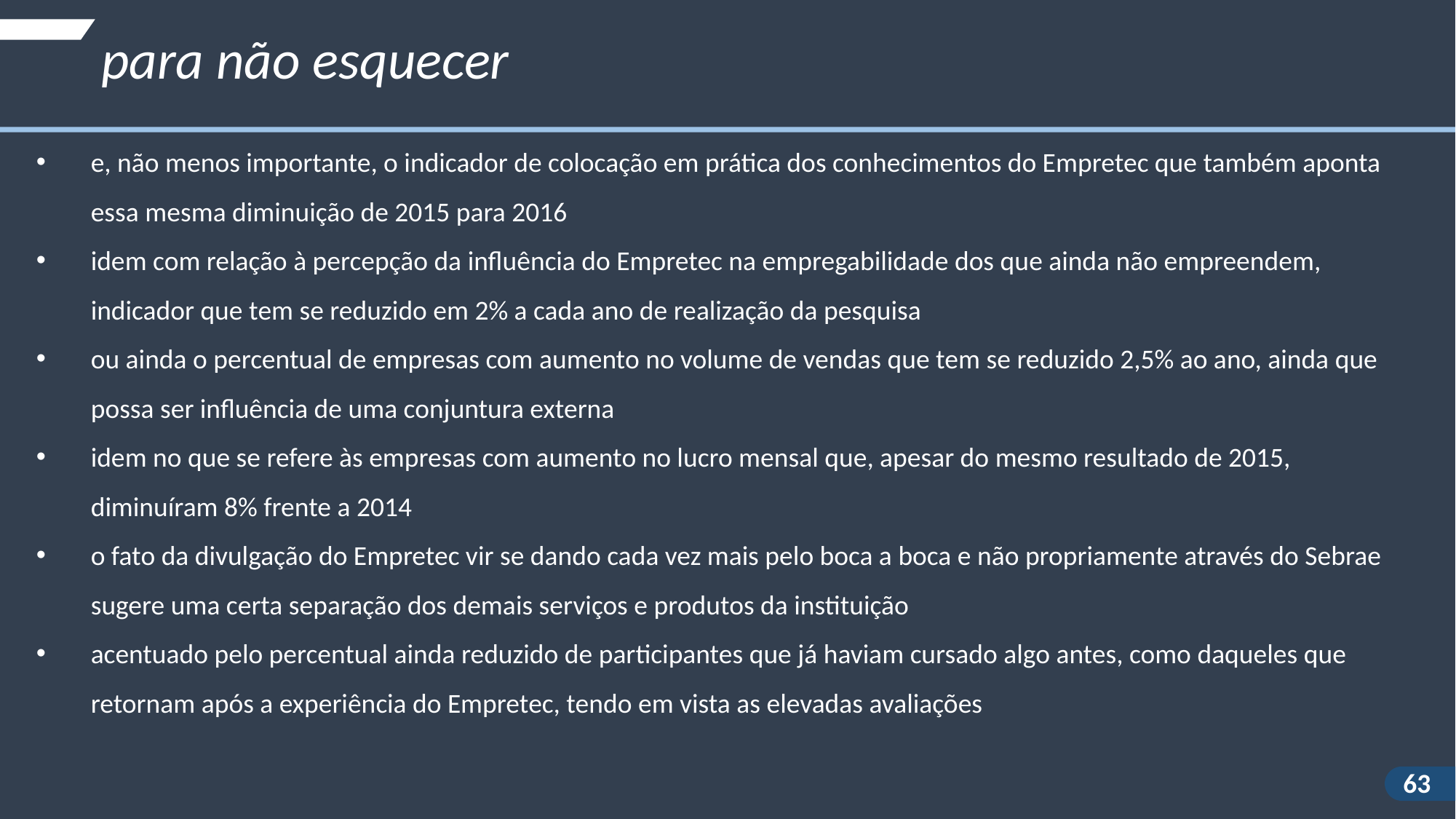

para não esquecer
e, não menos importante, o indicador de colocação em prática dos conhecimentos do Empretec que também aponta essa mesma diminuição de 2015 para 2016
idem com relação à percepção da influência do Empretec na empregabilidade dos que ainda não empreendem, indicador que tem se reduzido em 2% a cada ano de realização da pesquisa
ou ainda o percentual de empresas com aumento no volume de vendas que tem se reduzido 2,5% ao ano, ainda que possa ser influência de uma conjuntura externa
idem no que se refere às empresas com aumento no lucro mensal que, apesar do mesmo resultado de 2015, diminuíram 8% frente a 2014
o fato da divulgação do Empretec vir se dando cada vez mais pelo boca a boca e não propriamente através do Sebrae sugere uma certa separação dos demais serviços e produtos da instituição
acentuado pelo percentual ainda reduzido de participantes que já haviam cursado algo antes, como daqueles que retornam após a experiência do Empretec, tendo em vista as elevadas avaliações